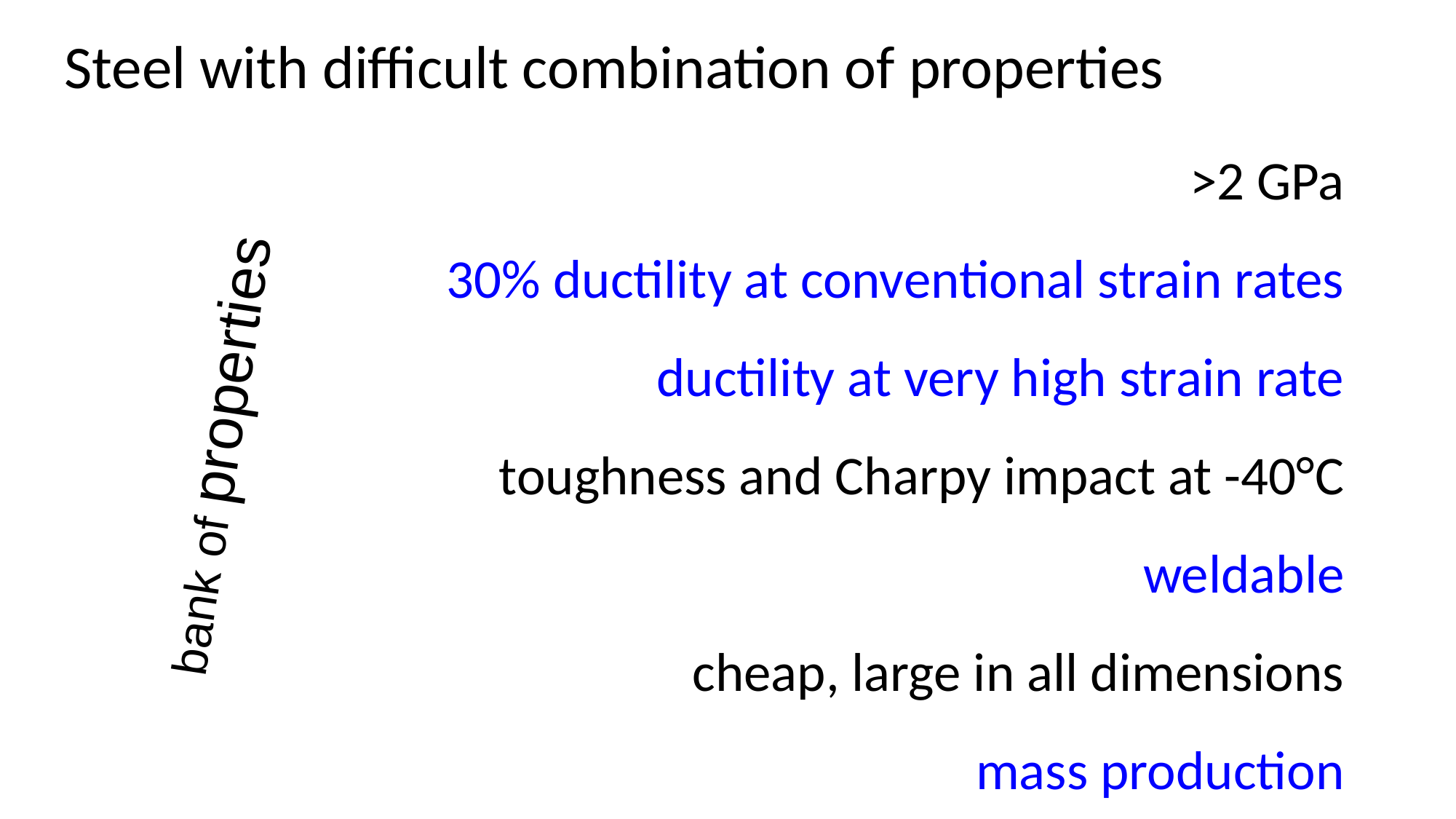

Steel with difficult combination of properties
>2 GPa
30% ductility at conventional strain rates
ductility at very high strain rate
toughness and Charpy impact at -40°C
weldable
cheap, large in all dimensions
mass production
bank of properties